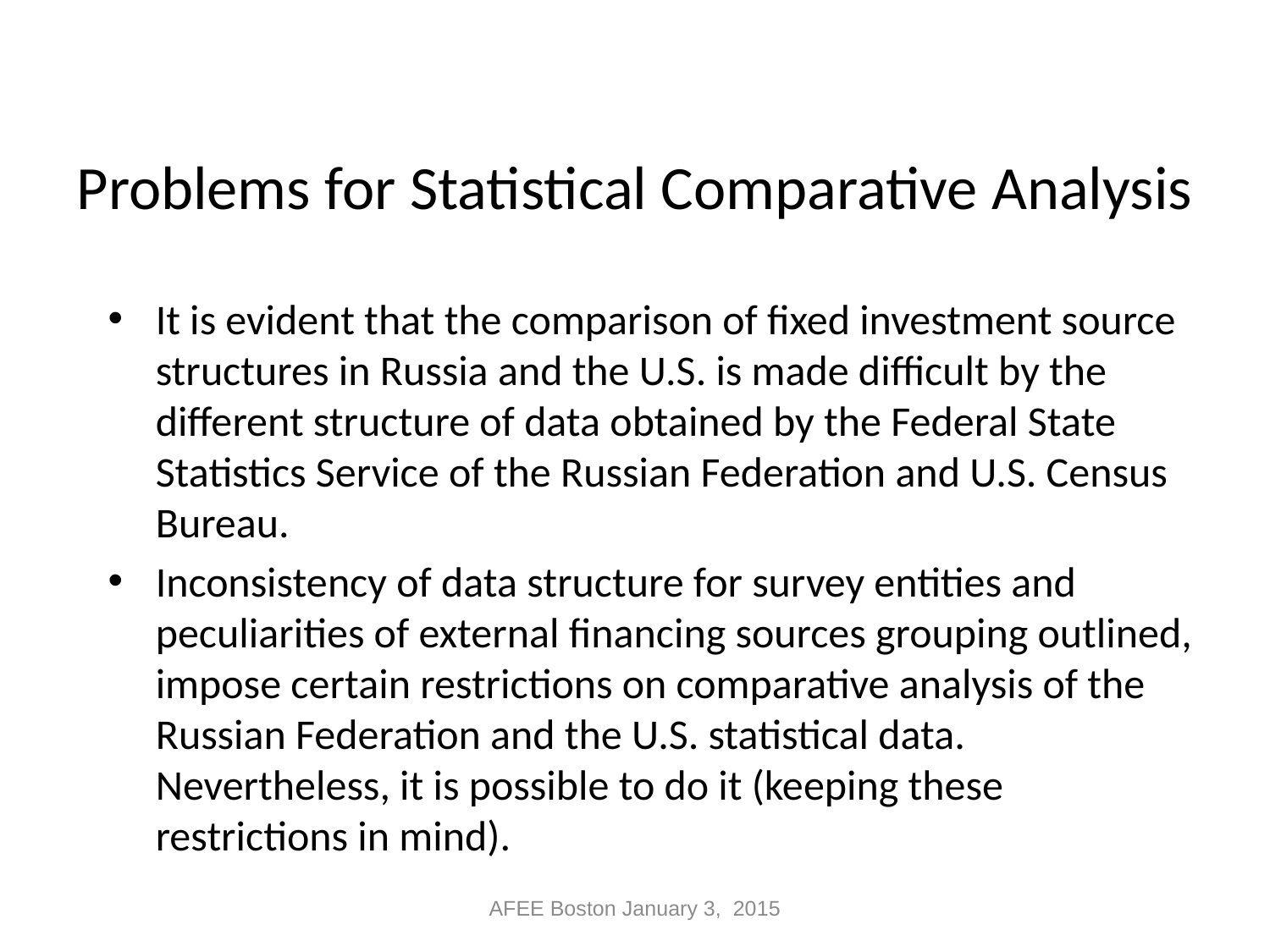

# Problems for Statistical Comparative Analysis
It is evident that the comparison of fixed investment source structures in Russia and the U.S. is made difficult by the different structure of data obtained by the Federal State Statistics Service of the Russian Federation and U.S. Census Bureau.
Inconsistency of data structure for survey entities and peculiarities of external financing sources grouping outlined, impose certain restrictions on comparative analysis of the Russian Federation and the U.S. statistical data. Nevertheless, it is possible to do it (keeping these restrictions in mind).

AFEE Boston January 3,  2015